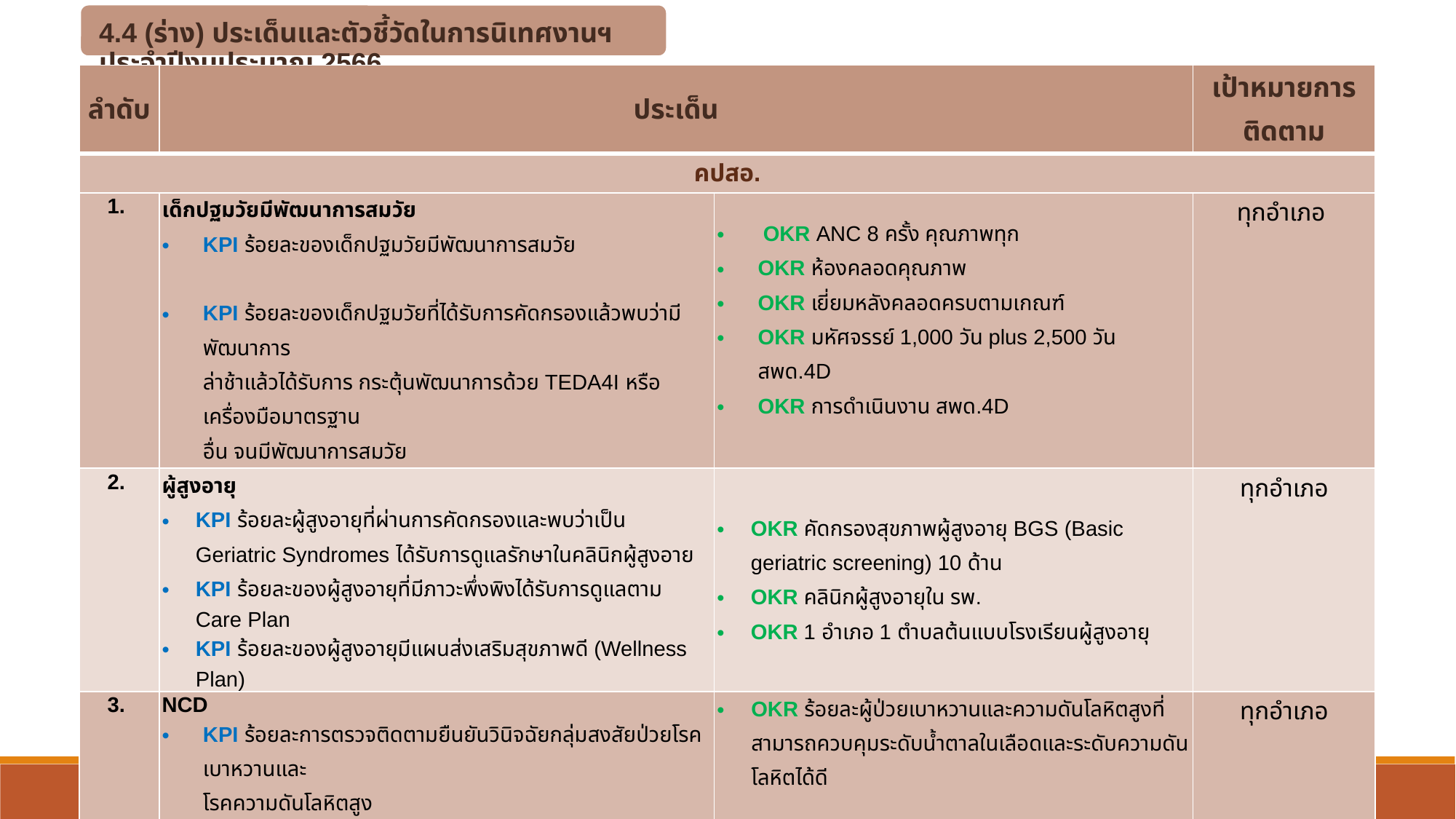

4.4 (ร่าง) ประเด็นและตัวชี้วัดในการนิเทศงานฯ ประจำปีงบประมาณ 2566

| ลำดับ | ประเด็น |  | เป้าหมายการติดตาม |
| --- | --- | --- | --- |
| คปสอ. |  |  |  |
| 1. | เด็กปฐมวัยมีพัฒนาการสมวัย KPI ร้อยละของเด็กปฐมวัยมีพัฒนาการสมวัย KPI ร้อยละของเด็กปฐมวัยที่ได้รับการคัดกรองแล้วพบว่ามีพัฒนาการ ล่าช้าแล้วได้รับการ กระตุ้นพัฒนาการด้วย TEDA4I หรือเครื่องมือมาตรฐาน อื่น จนมีพัฒนาการสมวัย | OKR ANC 8 ครั้ง คุณภาพทุก OKR ห้องคลอดคุณภาพ OKR เยี่ยมหลังคลอดครบตามเกณฑ์ OKR มหัศจรรย์ 1,000 วัน plus 2,500 วัน สพด.4D OKR การดำเนินงาน สพด.4D | ทุกอำเภอ |
| 2. | ผู้สูงอายุ KPI ร้อยละผู้สูงอายุที่ผ่านการคัดกรองและพบว่าเป็น Geriatric Syndromes ได้รับการดูแลรักษาในคลินิกผู้สูงอาย KPI ร้อยละของผู้สูงอายุที่มีภาวะพึ่งพิงได้รับการดูแลตาม Care Plan KPI ร้อยละของผู้สูงอายุมีแผนส่งเสริมสุขภาพดี (Wellness Plan) | OKR คัดกรองสุขภาพผู้สูงอายุ BGS (Basic geriatric screening) 10 ด้าน OKR คลินิกผู้สูงอายุใน รพ. OKR 1 อำเภอ 1 ตำบลต้นแบบโรงเรียนผู้สูงอายุ | ทุกอำเภอ |
| 3. | NCD KPI ร้อยละการตรวจติดตามยืนยันวินิจฉัยกลุ่มสงสัยป่วยโรคเบาหวานและ โรคความดันโลหิตสูง | OKR ร้อยละผู้ป่วยเบาหวานและความดันโลหิตสูงที่สามารถควบคุมระดับน้ำตาลในเลือดและระดับความดันโลหิตได้ดี | ทุกอำเภอ |
| 4. | มะเร็ง OKR การคัดกรองมะเร็ง (Cervical , Colorectal , OV ,CCA) |  | ทุกอำเภอ |
| 5. | GREEN & CLEAN Hospital KPI ร้อยละของโรงพยาบาลที่พัฒนาอนามัยสิ่งแวดล้อมได้ตามเกณฑ์ GREEN & CLEAN Hospital Challenge (ระดับมาตรฐานขึ้นไป) |  | ทุกอำเภอ |
| 6. | ปฐมภูมิ KPI จำนวนการจัดตั้งหน่วยบริการปฐมภูมิและดครือข่ายตามพระราชบัญญัติระบบสุขภาพปฐมภูมิ พ.ศ.2562 KPI จำนวนประชาชนคนไทย มีหมอประจำตัว 3 คน |  | ทุกอำเภอ |
| 7. | ฆ่าตัวตาย KPI อัตราการฆ่าตัวตายสำเร็จ | OKR ผู้ป่วยโรคซึมเศร้าเข้าถึงบริการ OKR ผู้พยายามฆ่าตัวตาย ได้รับการติดตาม OKR วัยเรียน วัยรุ่น วัยทำงาน ได้รับการคัดกรองสุขภาพจิตตามเกณฑ์ | ทุกอำเภอ |